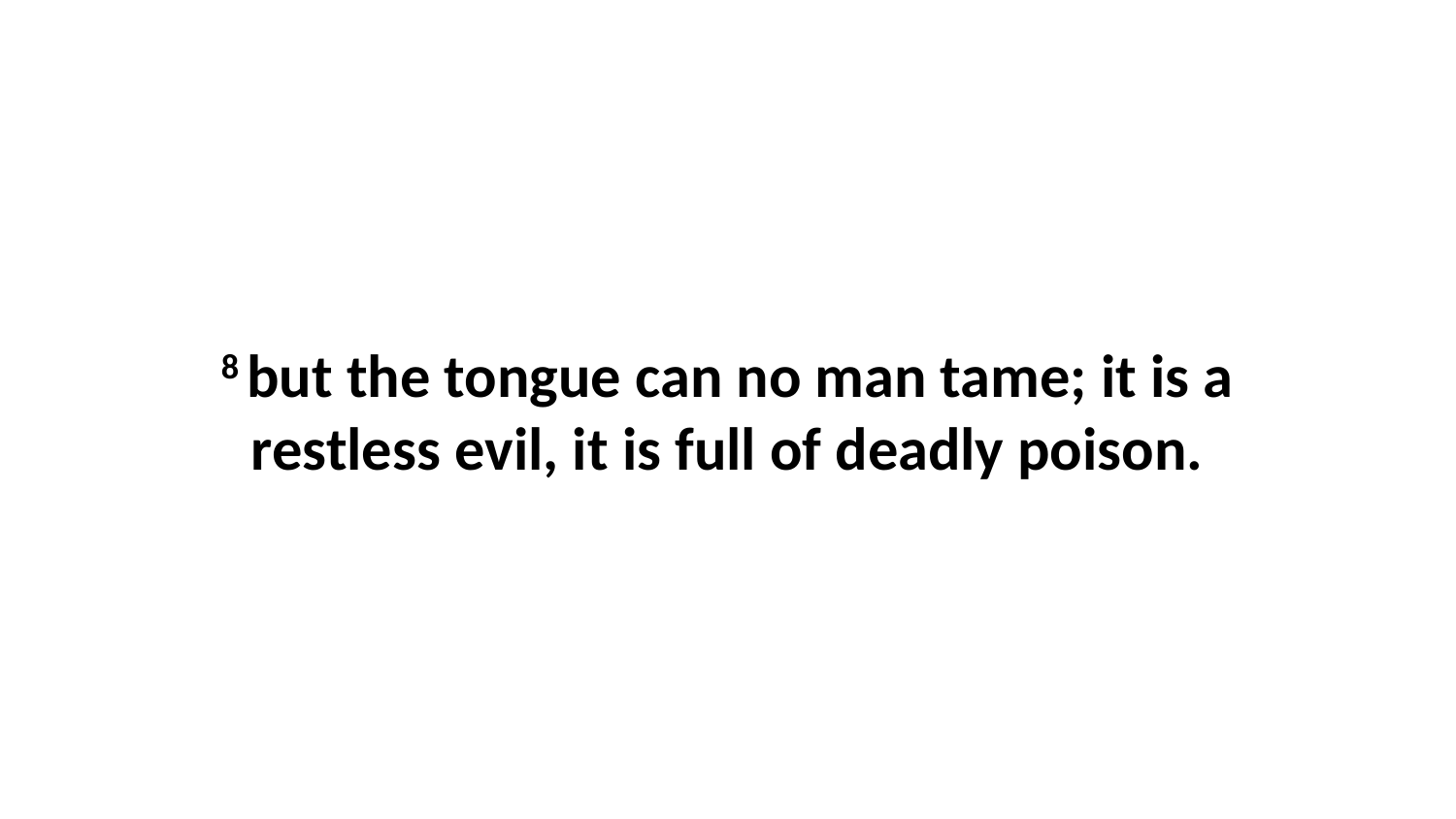

8 but the tongue can no man tame; it is a restless evil, it is full of deadly poison.